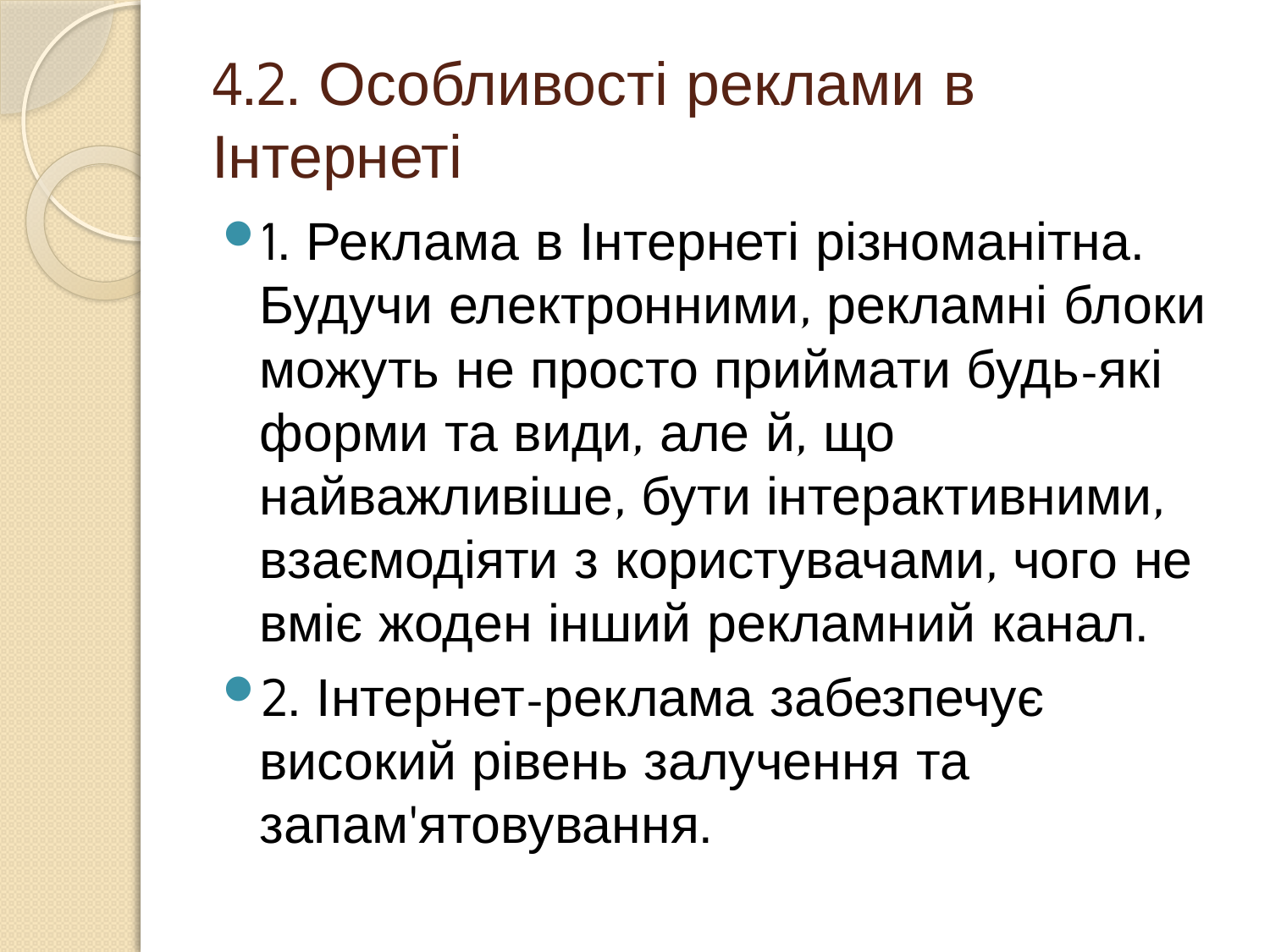

# 4.2. Особливості реклами в Інтернеті
1. Реклама в Інтернеті різноманітна. Будучи електронними, рекламні блоки можуть не просто приймати будь-які форми та види, але й, що найважливіше, бути інтерактивними, взаємодіяти з користувачами, чого не вміє жоден інший рекламний канал.
2. Інтернет-реклама забезпечує високий рівень залучення та запам'ятовування.